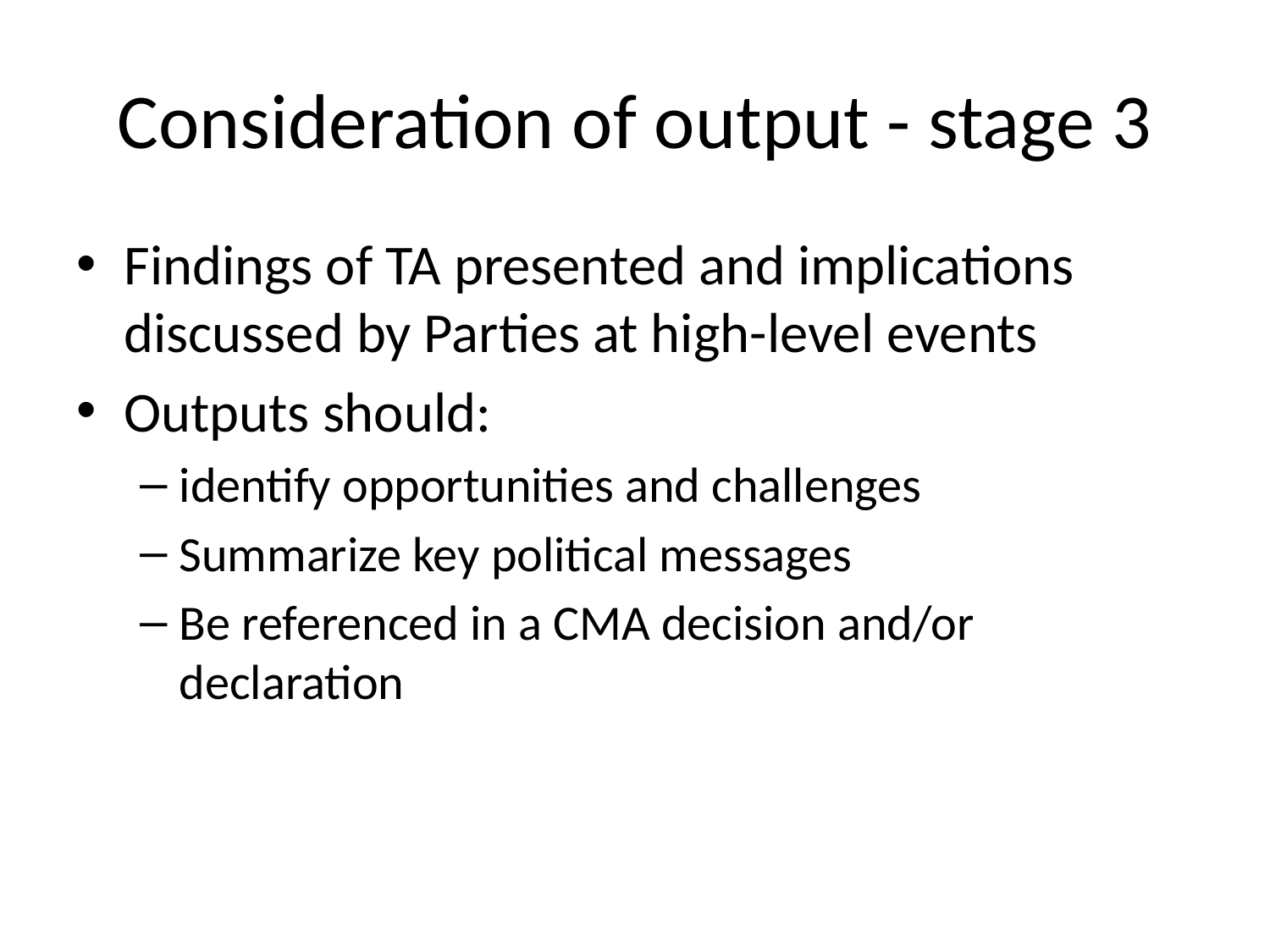

# Consideration of output - stage 3
Findings of TA presented and implications discussed by Parties at high-level events
Outputs should:
identify opportunities and challenges
Summarize key political messages
Be referenced in a CMA decision and/or declaration